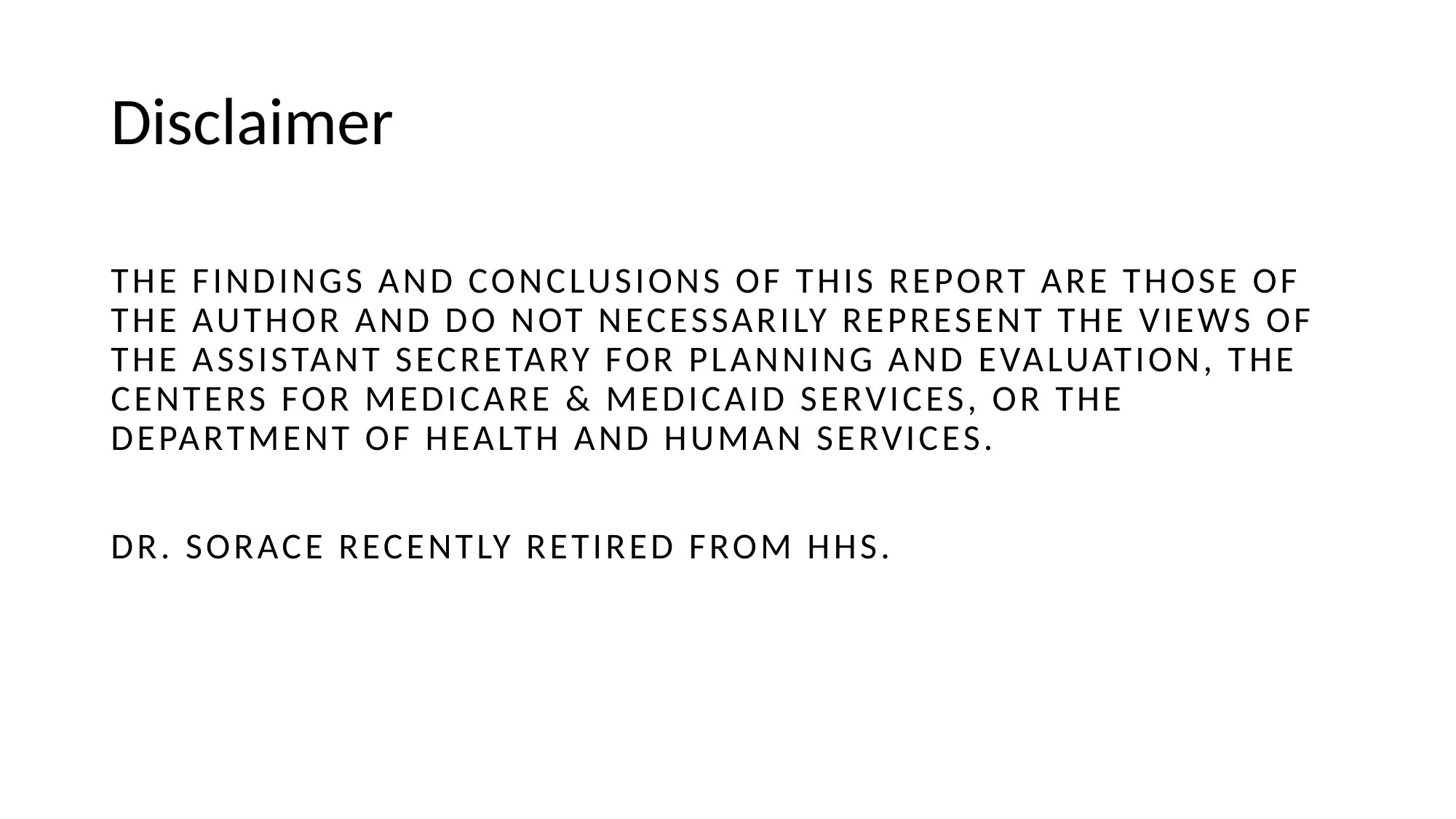

# Disclaimer

The findings and conclusions of this report are those of the author and do not necessarily represent the views of the Assistant Secretary for Planning and Evaluation, the Centers for Medicare & Medicaid Services, or the Department of Health and Human Services.

Dr. Sorace recently retired from hhs.